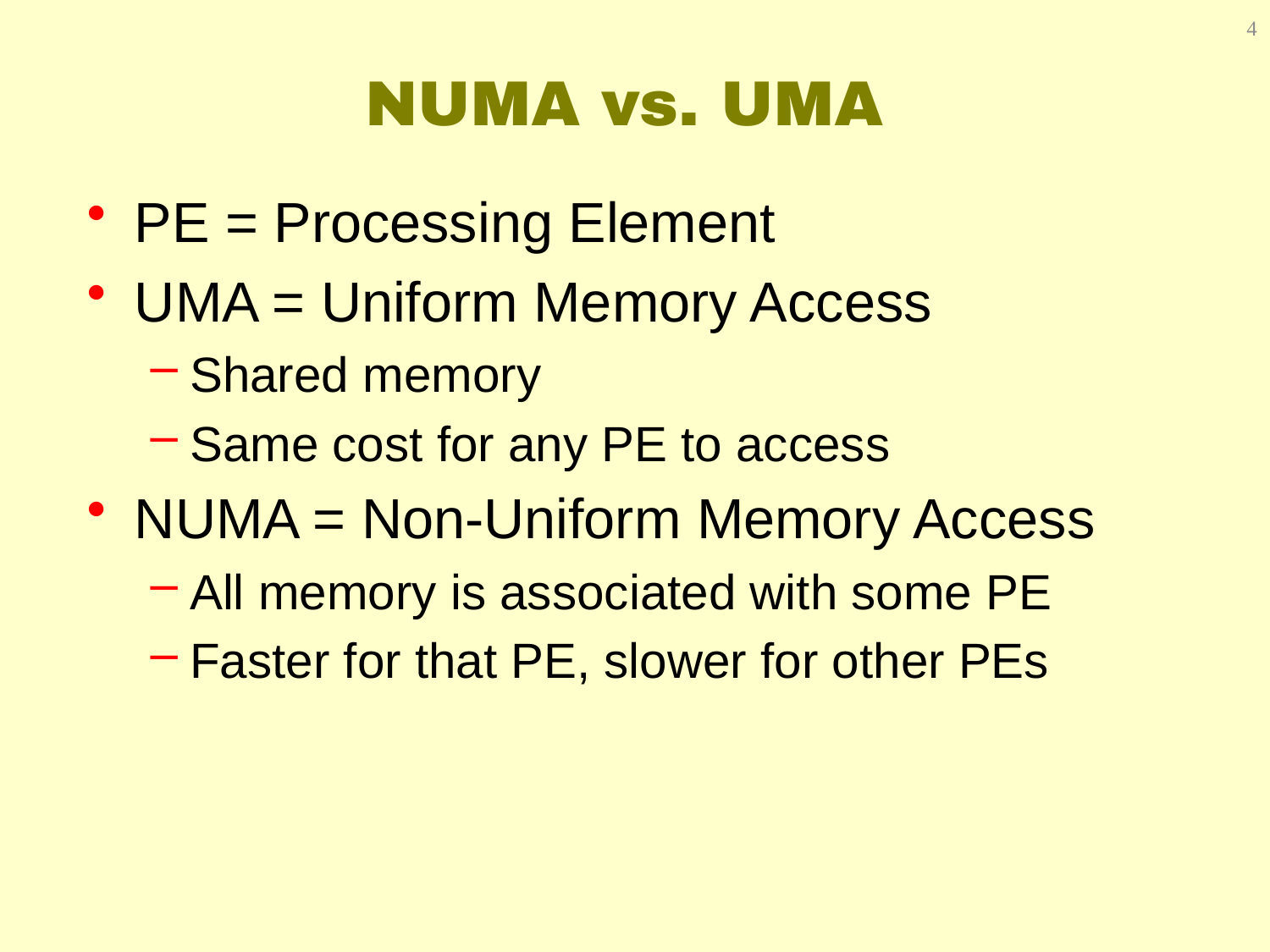

4
# NUMA vs. UMA
PE = Processing Element
UMA = Uniform Memory Access
Shared memory
Same cost for any PE to access
NUMA = Non-Uniform Memory Access
All memory is associated with some PE
Faster for that PE, slower for other PEs